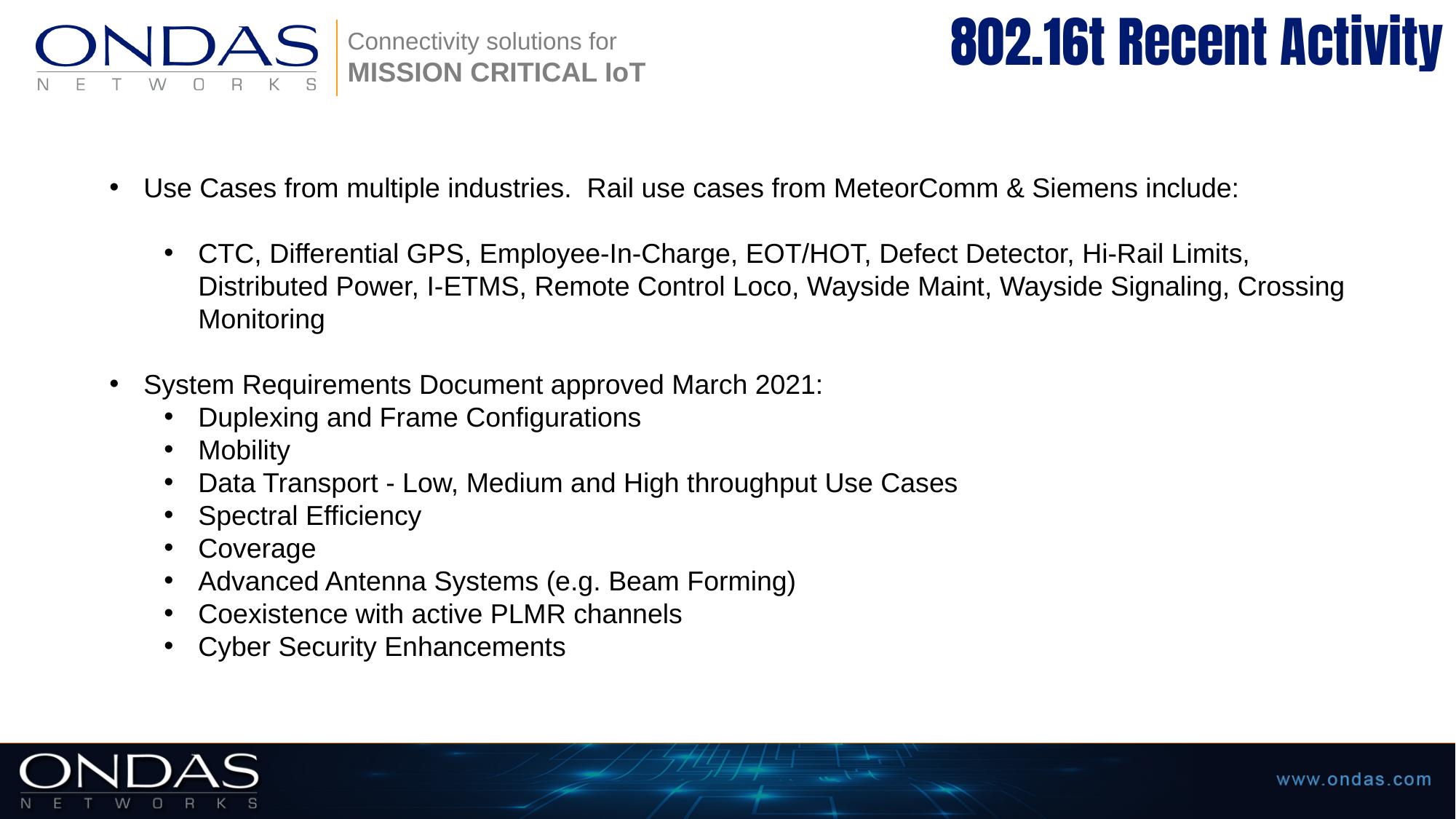

# 802.16t Recent Activity
Use Cases from multiple industries.  Rail use cases from MeteorComm & Siemens include:

CTC, Differential GPS, Employee-In-Charge, EOT/HOT, Defect Detector, Hi-Rail Limits, Distributed Power, I-ETMS, Remote Control Loco, Wayside Maint, Wayside Signaling, Crossing Monitoring

System Requirements Document approved March 2021:
Duplexing and Frame Configurations
Mobility
Data Transport - Low, Medium and High throughput Use Cases
Spectral Efficiency
Coverage
Advanced Antenna Systems (e.g. Beam Forming)
Coexistence with active PLMR channels
Cyber Security Enhancements